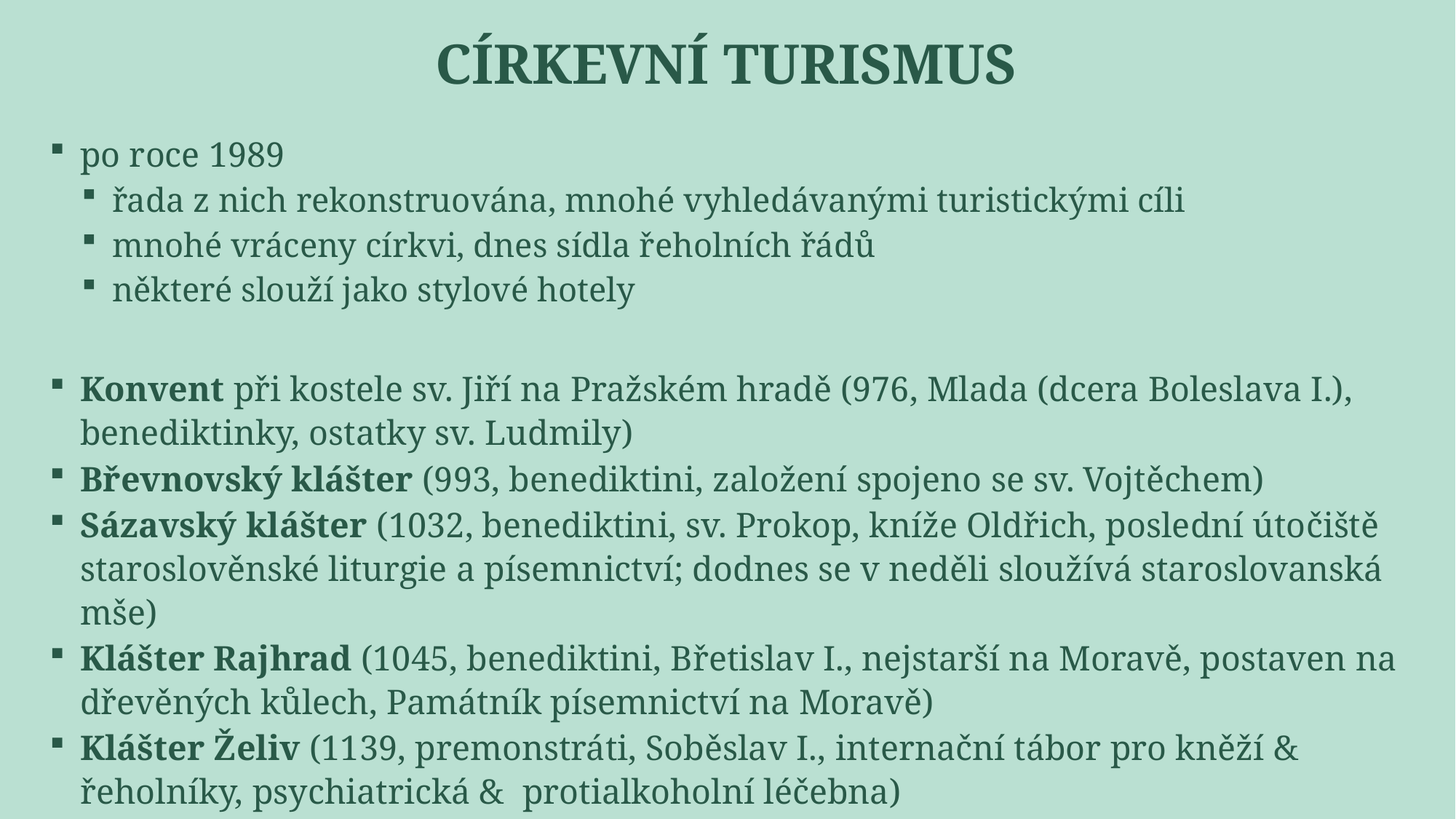

# církevní turismus
po roce 1989
řada z nich rekonstruována, mnohé vyhledávanými turistickými cíli
mnohé vráceny církvi, dnes sídla řeholních řádů
některé slouží jako stylové hotely

Konvent při kostele sv. Jiří na Pražském hradě (976, Mlada (dcera Boleslava I.), benediktinky, ostatky sv. Ludmily)
Břevnovský klášter (993, benediktini, založení spojeno se sv. Vojtěchem)
Sázavský klášter (1032, benediktini, sv. Prokop, kníže Oldřich, poslední útočiště staroslověnské liturgie a písemnictví; dodnes se v neděli sloužívá staroslovanská mše)
Klášter Rajhrad (1045, benediktini, Břetislav I., nejstarší na Moravě, postaven na dřevěných kůlech, Památník písemnictví na Moravě)
Klášter Želiv (1139, premonstráti, Soběslav I., internační tábor pro kněží & řeholníky, psychiatrická &  protialkoholní léčebna)